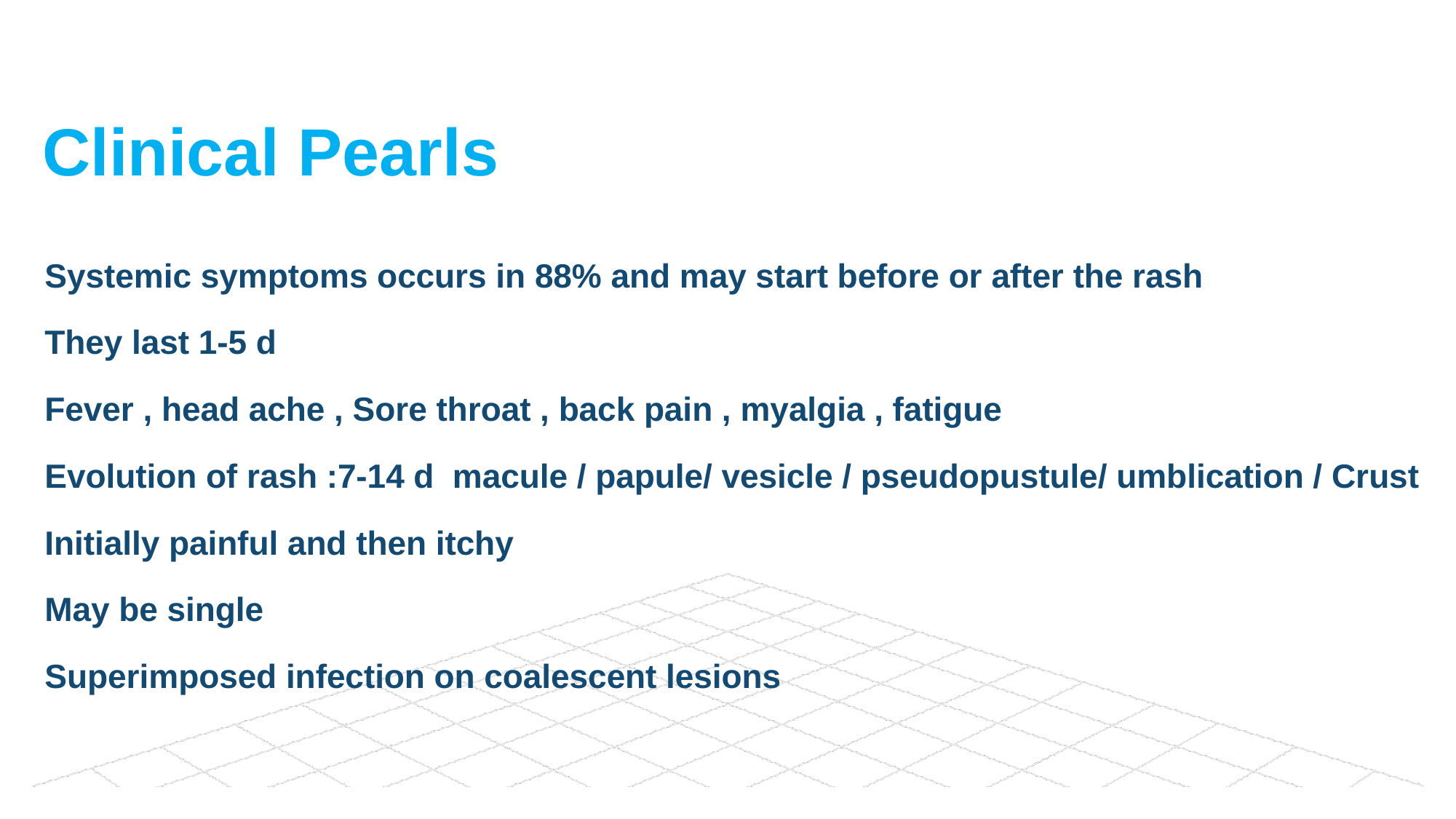

# Clinical Pearls
Systemic symptoms occurs in 88% and may start before or after the rash
They last 1-5 d
Fever , head ache , Sore throat , back pain , myalgia , fatigue
Evolution of rash :7-14 d  macule / papule/ vesicle / pseudopustule/ umblication / Crust
Initially painful and then itchy
May be single
Superimposed infection on coalescent lesions